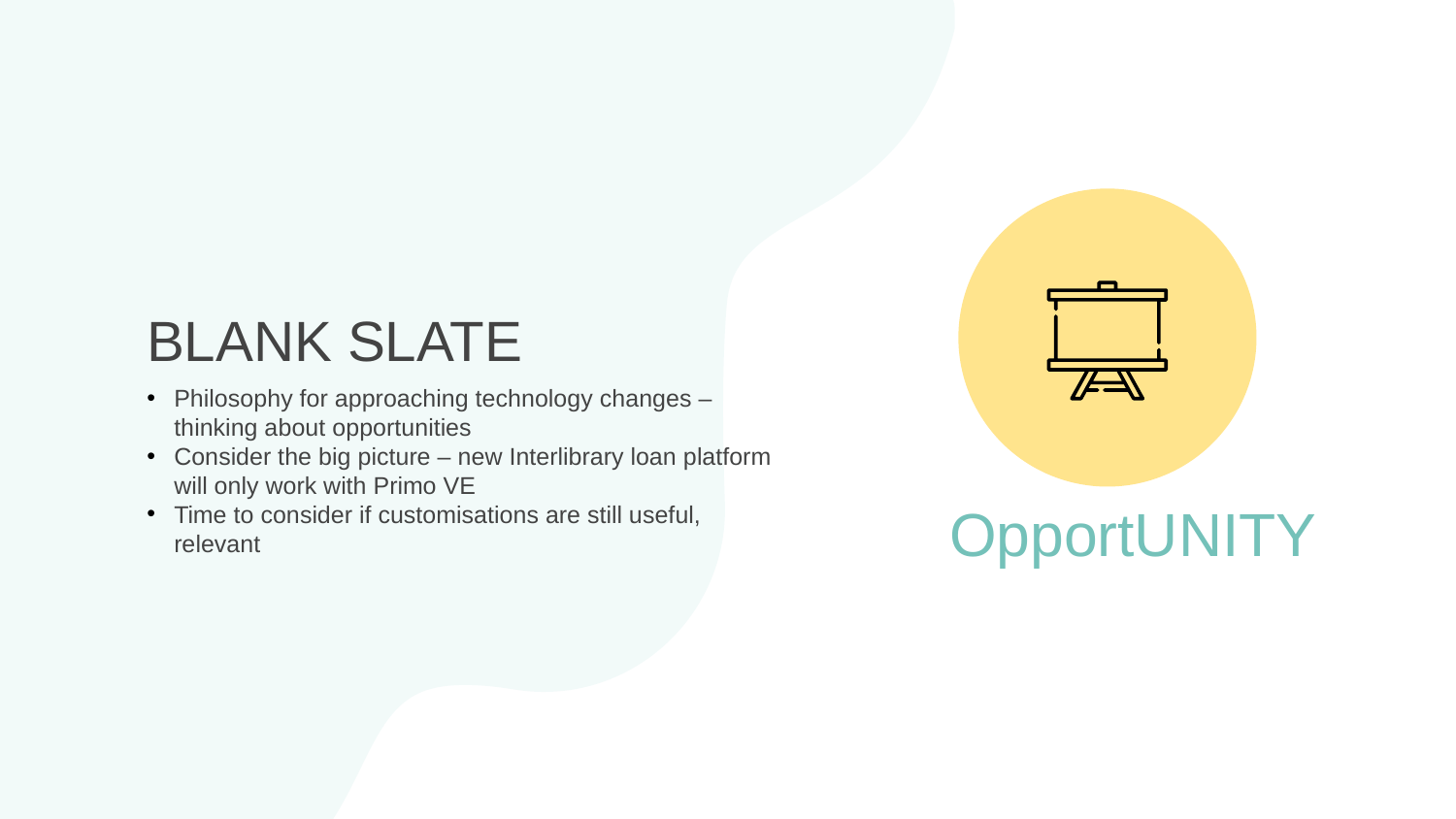

# BLANK SLATE

Philosophy for approaching technology changes – thinking about opportunities
Consider the big picture – new Interlibrary loan platform will only work with Primo VE
Time to consider if customisations are still useful, relevant

OpportUNITY